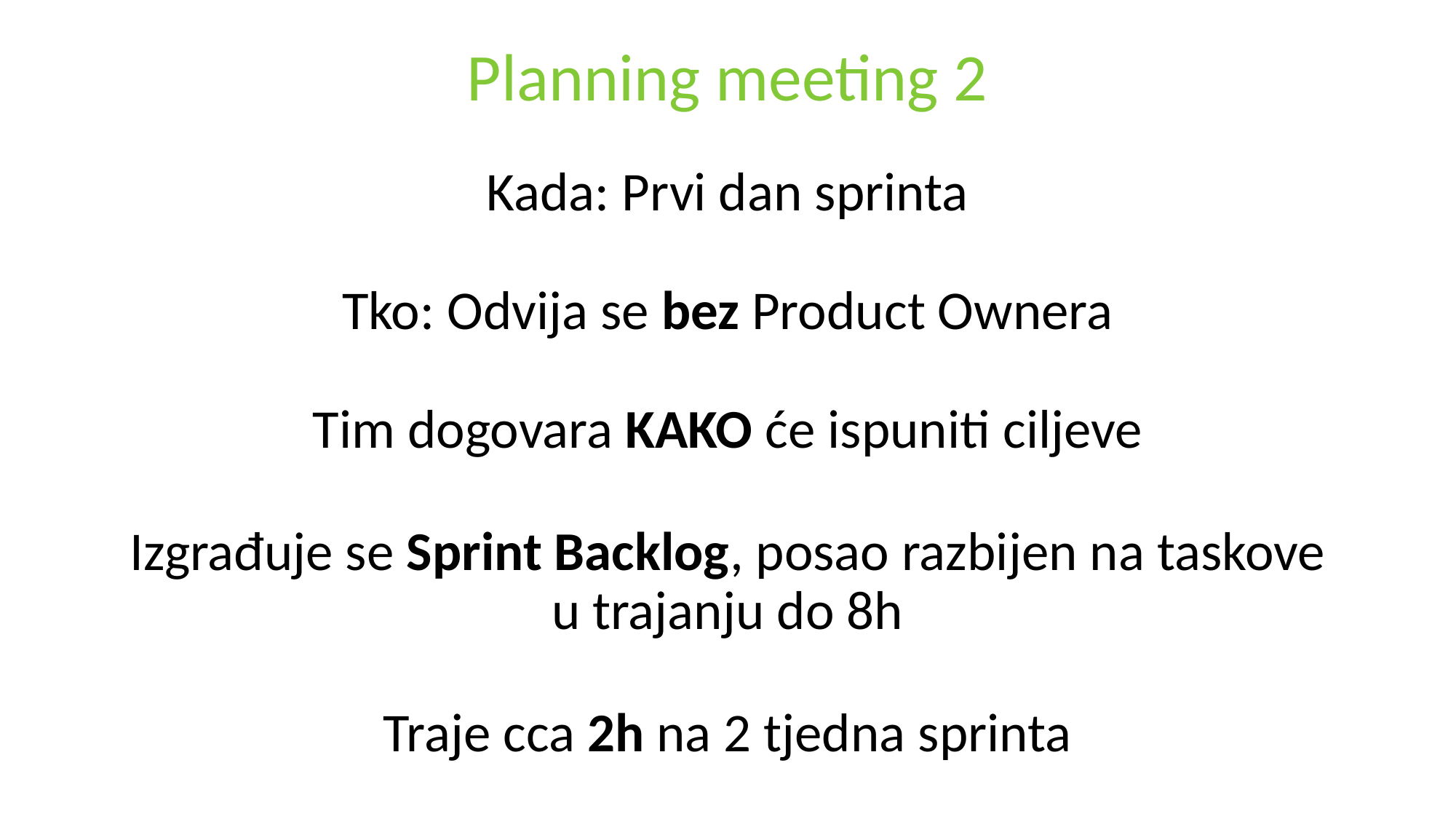

# Planning meeting 2
Kada: Prvi dan sprinta

Tko: Odvija se bez Product Ownera

Tim dogovara KAKO će ispuniti ciljeve

Izgrađuje se Sprint Backlog, posao razbijen na taskove u trajanju do 8h

Traje cca 2h na 2 tjedna sprinta